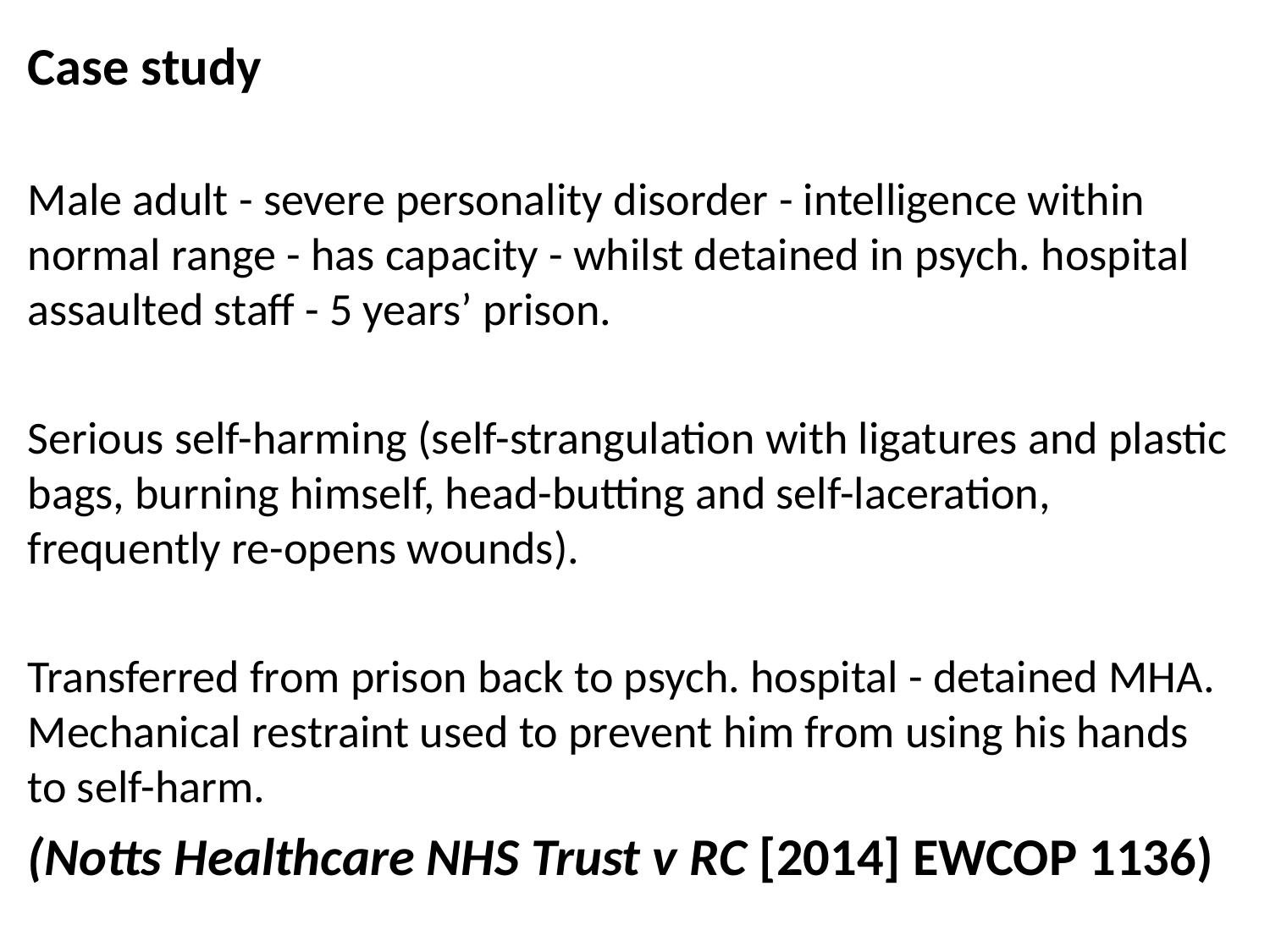

Case study

Male adult - severe personality disorder - intelligence within normal range - has capacity - whilst detained in psych. hospital assaulted staff - 5 years’ prison.

Serious self-harming (self-strangulation with ligatures and plastic bags, burning himself, head-butting and self-laceration, frequently re-opens wounds).

Transferred from prison back to psych. hospital - detained MHA. Mechanical restraint used to prevent him from using his hands to self-harm.
(Notts Healthcare NHS Trust v RC [2014] EWCOP 1136)